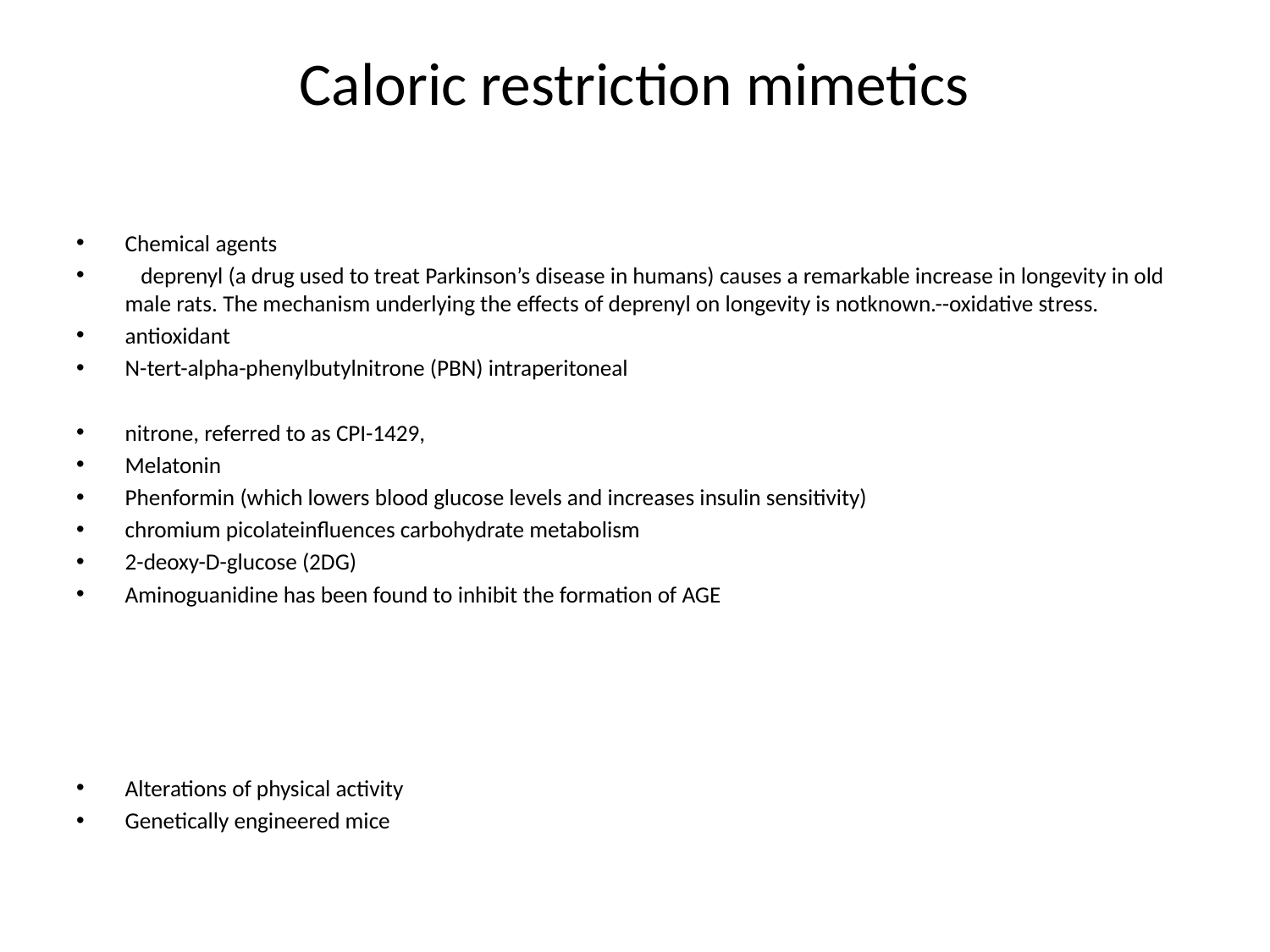

# Caloric restriction mimetics
Chemical agents
   deprenyl (a drug used to treat Parkinson’s disease in humans) causes a remarkable increase in longevity in old male rats. The mechanism underlying the effects of deprenyl on longevity is notknown.--oxidative stress.
antioxidant
N-tert-alpha-phenylbutylnitrone (PBN) intraperitoneal

nitrone, referred to as CPI-1429,
Melatonin
Phenformin (which lowers blood glucose levels and increases insulin sensitivity)
chromium picolateinfluences carbohydrate metabolism
2-deoxy-D-glucose (2DG)
Aminoguanidine has been found to inhibit the formation of AGE

Alterations of physical activity
Genetically engineered mice